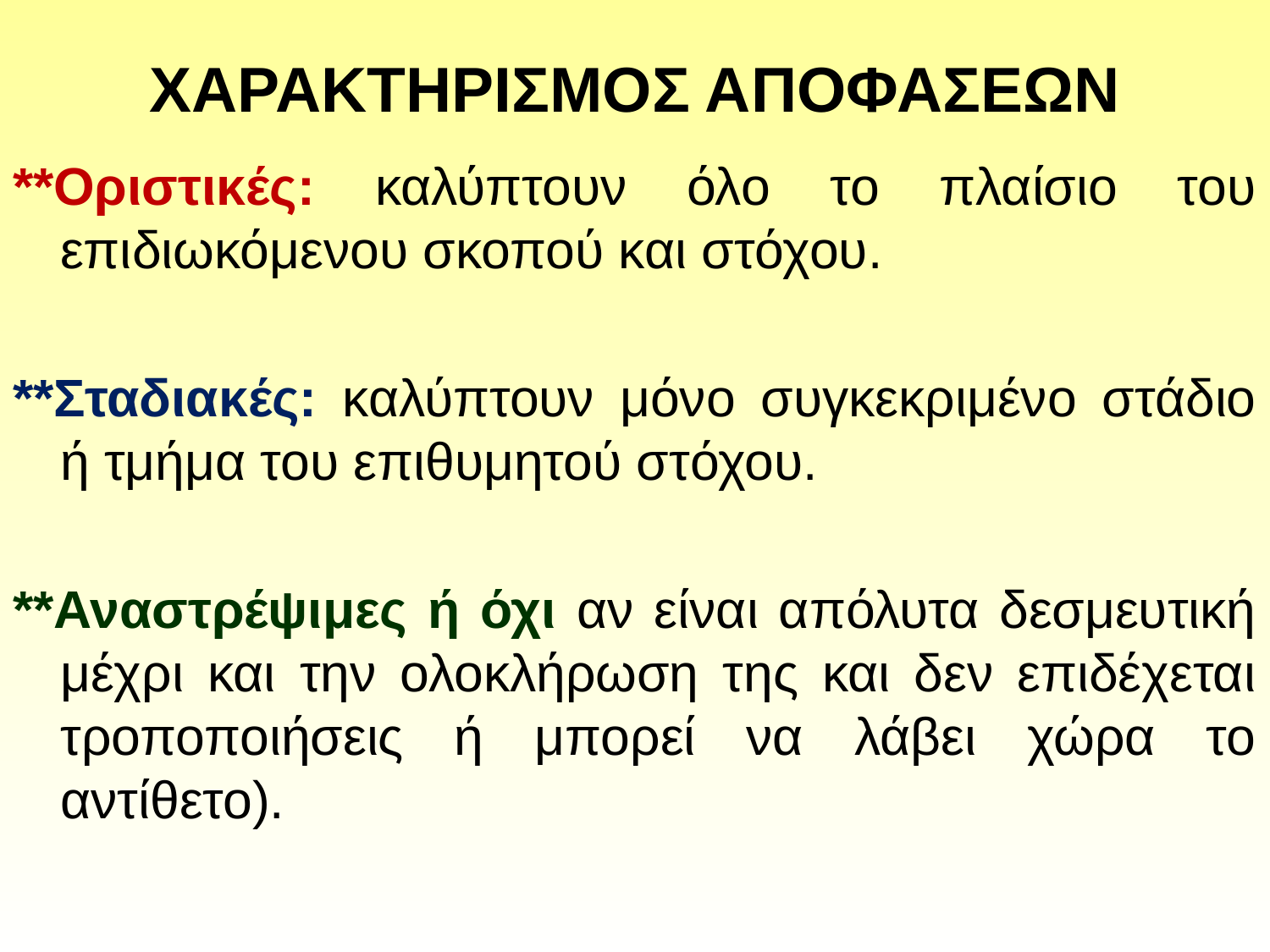

# ΧΑΡΑΚΤΗΡΙΣΜΟΣ ΑΠΟΦΑΣΕΩΝ
**Οριστικές: καλύπτουν όλο το πλαίσιο του επιδιωκόμενου σκοπού και στόχου.

**Σταδιακές: καλύπτουν μόνο συγκεκριμένο στάδιο ή τμήμα του επιθυμητού στόχου.

**Αναστρέψιμες ή όχι αν είναι απόλυτα δεσμευτική μέχρι και την ολοκλήρωση της και δεν επιδέχεται τροποποιήσεις ή μπορεί να λάβει χώρα το αντίθετο).